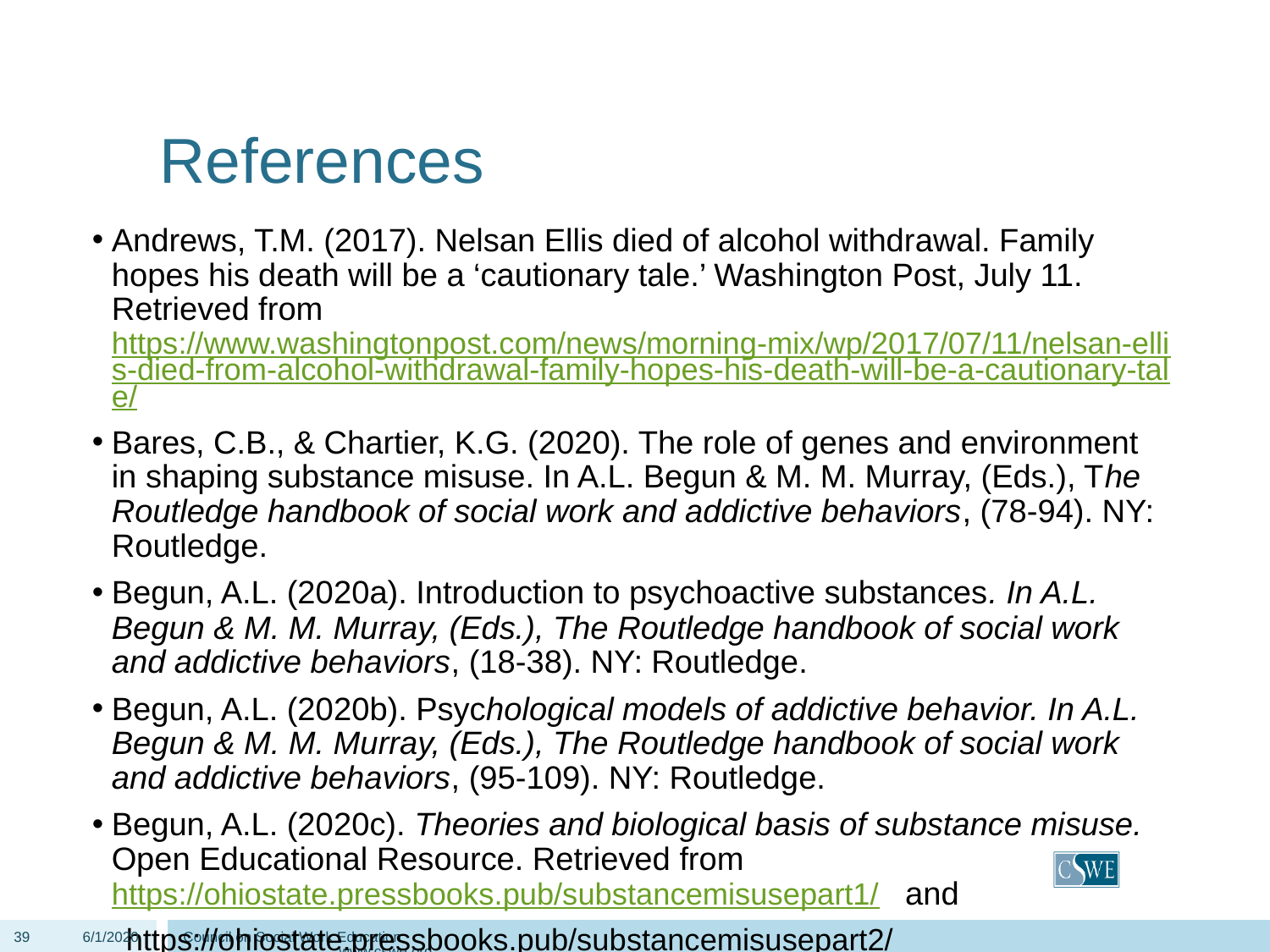

# References
Andrews, T.M. (2017). Nelsan Ellis died of alcohol withdrawal. Family hopes his death will be a ‘cautionary tale.’ Washington Post, July 11. Retrieved from https://www.washingtonpost.com/news/morning-mix/wp/2017/07/11/nelsan-ellis-died-from-alcohol-withdrawal-family-hopes-his-death-will-be-a-cautionary-tale/
Bares, C.B., & Chartier, K.G. (2020). The role of genes and environment in shaping substance misuse. In A.L. Begun & M. M. Murray, (Eds.), The Routledge handbook of social work and addictive behaviors, (78-94). NY: Routledge.
Begun, A.L. (2020a). Introduction to psychoactive substances. In A.L. Begun & M. M. Murray, (Eds.), The Routledge handbook of social work and addictive behaviors, (18-38). NY: Routledge.
Begun, A.L. (2020b). Psychological models of addictive behavior. In A.L. Begun & M. M. Murray, (Eds.), The Routledge handbook of social work and addictive behaviors, (95-109). NY: Routledge.
Begun, A.L. (2020c). Theories and biological basis of substance misuse. Open Educational Resource. Retrieved from https://ohiostate.pressbooks.pub/substancemisusepart1/   and
    https://ohiostate.pressbooks.pub/substancemisusepart2/

39
6/1/2020
Council on Social Work Education                                                                                                                                                                                                                       www.cswe.org